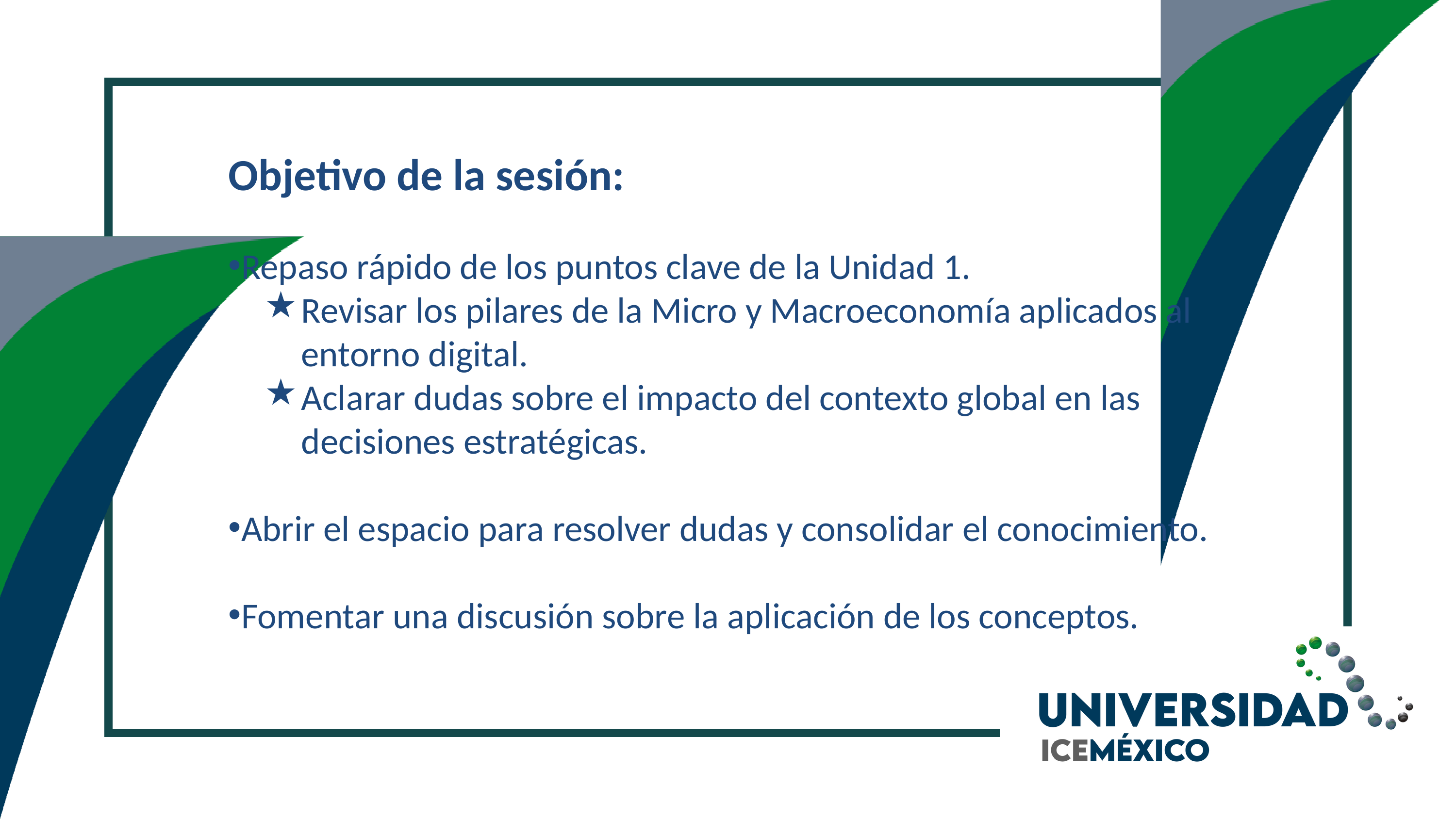

Objetivo de la sesión:

Repaso rápido de los puntos clave de la Unidad 1.
Revisar los pilares de la Micro y Macroeconomía aplicados al entorno digital.
Aclarar dudas sobre el impacto del contexto global en las decisiones estratégicas.

Abrir el espacio para resolver dudas y consolidar el conocimiento.

Fomentar una discusión sobre la aplicación de los conceptos.